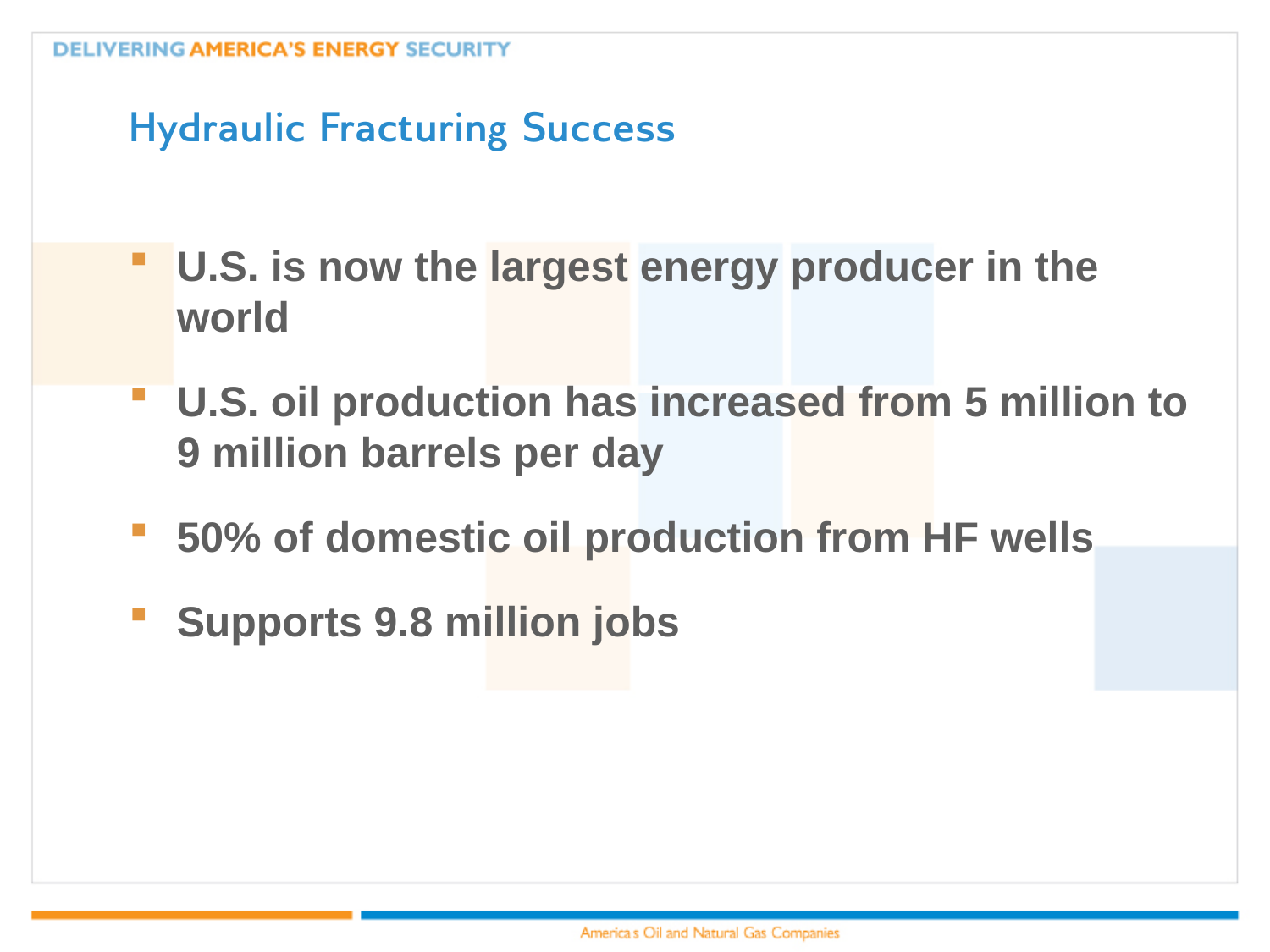

# Hydraulic Fracturing Success
U.S. is now the largest energy producer in the world
U.S. oil production has increased from 5 million to 9 million barrels per day
50% of domestic oil production from HF wells
Supports 9.8 million jobs